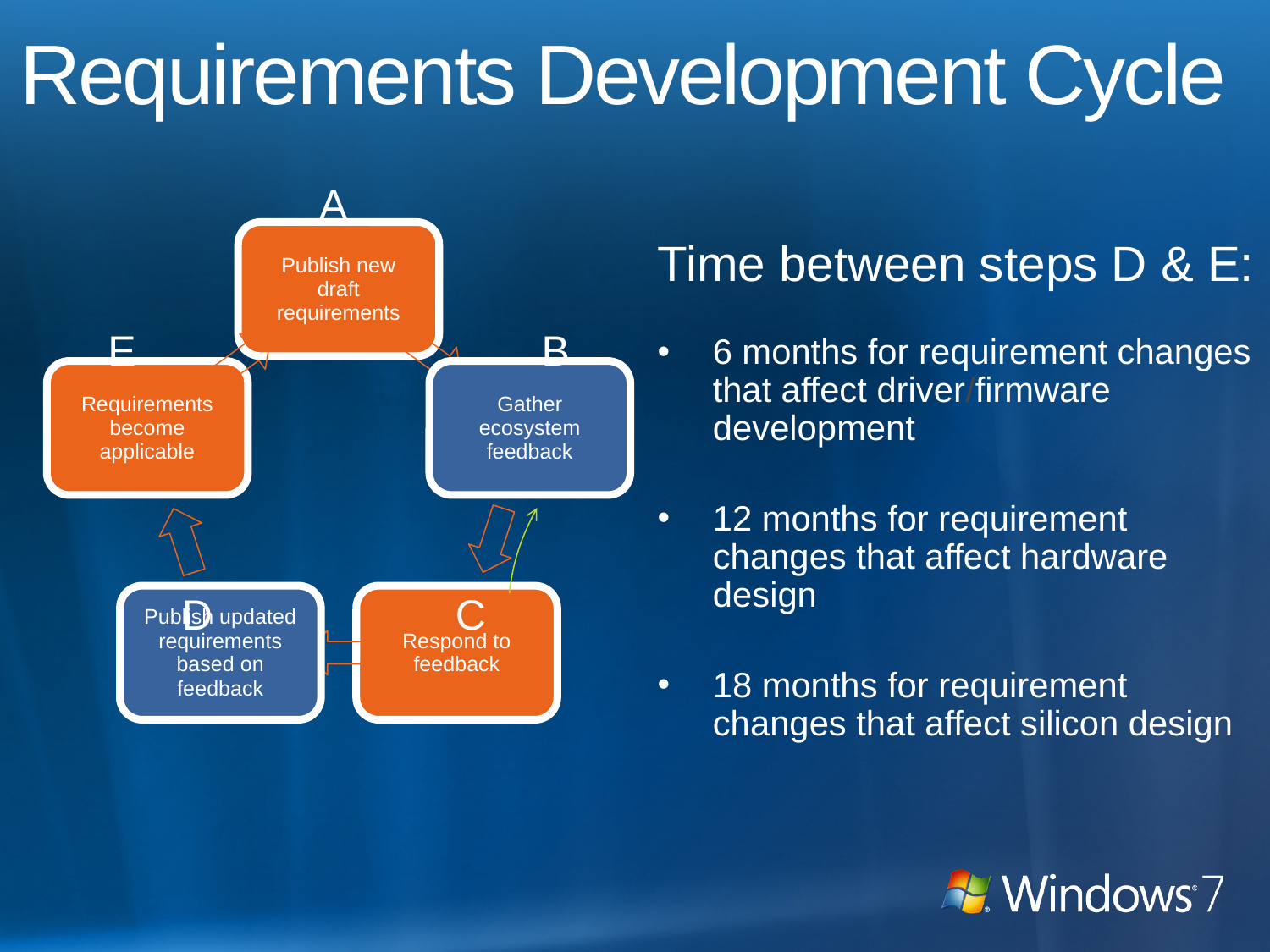

# Requirements Development Cycle
A
Publish new draft requirements
Gather ecosystem feedback
Respond to feedback
Publish updated requirements based on feedback
Requirements become applicable
Time between steps D & E:
E
B
6 months for requirement changes that affect driver/firmware development

12 months for requirement changes that affect hardware design

18 months for requirement changes that affect silicon design

D
C